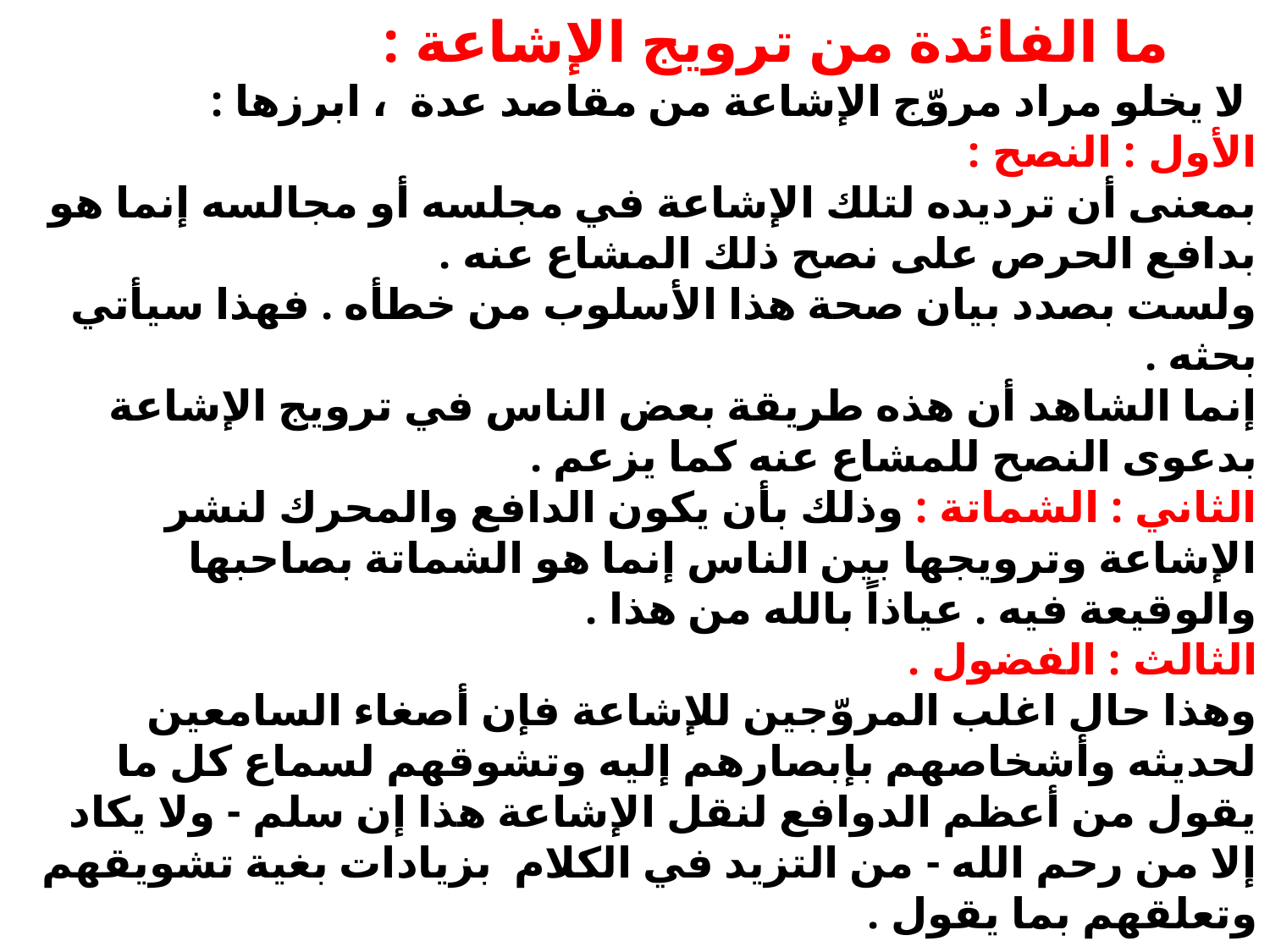

ما الفائدة من ترويج الإشاعة :
 لا يخلو مراد مروّج الإشاعة من مقاصد عدة  ، ابرزها :
الأول : النصح :
بمعنى أن ترديده لتلك الإشاعة في مجلسه أو مجالسه إنما هو بدافع الحرص على نصح ذلك المشاع عنه .
ولست بصدد بيان صحة هذا الأسلوب من خطأه . فهذا سيأتي بحثه .
إنما الشاهد أن هذه طريقة بعض الناس في ترويج الإشاعة بدعوى النصح للمشاع عنه كما يزعم .
الثاني : الشماتة : وذلك بأن يكون الدافع والمحرك لنشر الإشاعة وترويجها بين الناس إنما هو الشماتة بصاحبها والوقيعة فيه . عياذاً بالله من هذا .
الثالث : الفضول .
وهذا حال اغلب المروّجين للإشاعة فإن أصغاء السامعين لحديثه وأشخاصهم بإبصارهم إليه وتشوقهم لسماع كل ما يقول من أعظم الدوافع لنقل الإشاعة هذا إن سلم - ولا يكاد إلا من رحم الله - من التزيد في الكلام  بزيادات بغية تشويقهم وتعلقهم بما يقول .